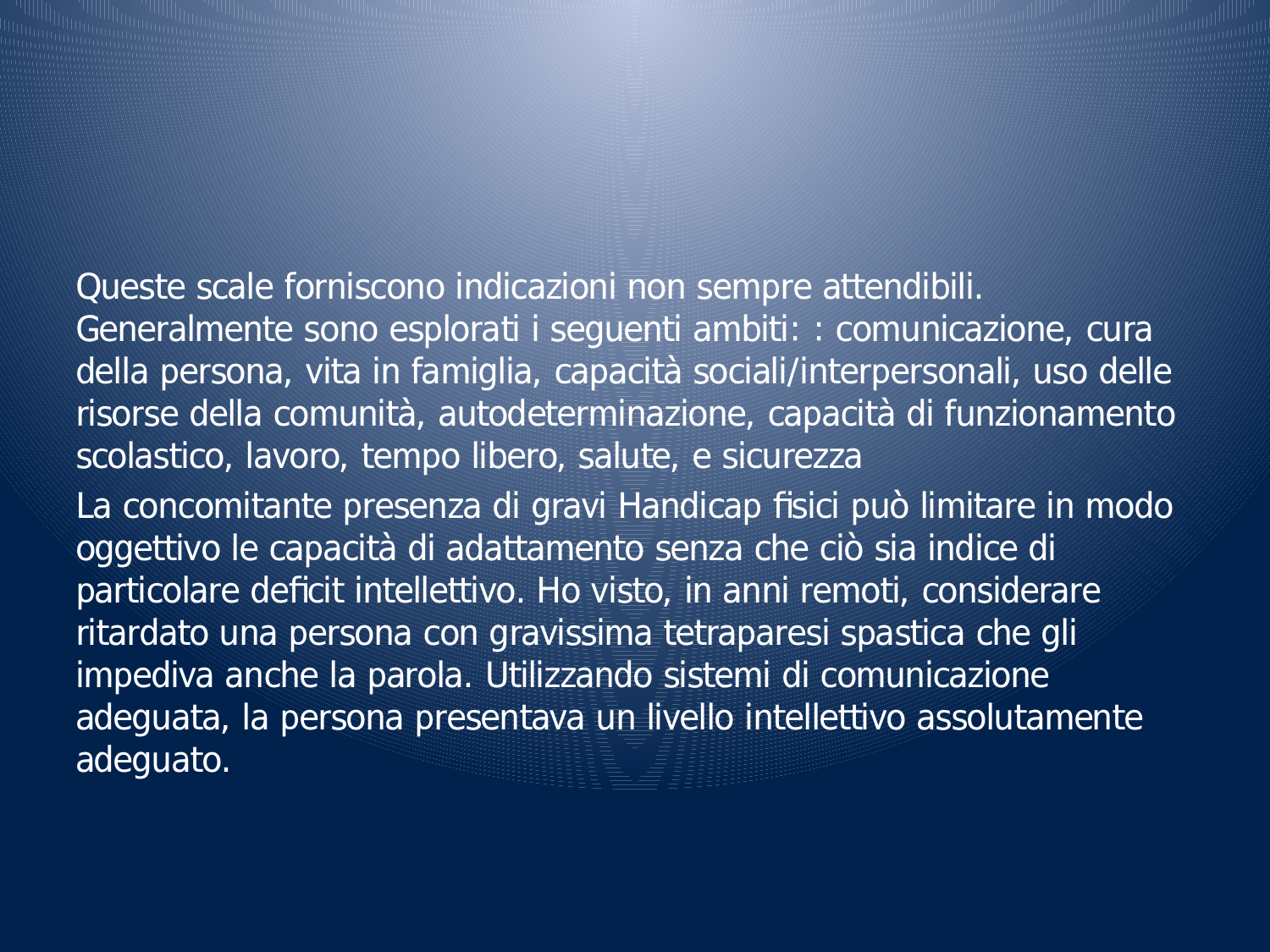

#
Queste scale forniscono indicazioni non sempre attendibili. Generalmente sono esplorati i seguenti ambiti: : comunicazione, cura della persona, vita in famiglia, capacità sociali/interpersonali, uso delle risorse della comunità, autodeterminazione, capacità di funzionamento scolastico, lavoro, tempo libero, salute, e sicurezza
La concomitante presenza di gravi Handicap fisici può limitare in modo oggettivo le capacità di adattamento senza che ciò sia indice di particolare deficit intellettivo. Ho visto, in anni remoti, considerare ritardato una persona con gravissima tetraparesi spastica che gli impediva anche la parola. Utilizzando sistemi di comunicazione adeguata, la persona presentava un livello intellettivo assolutamente adeguato.